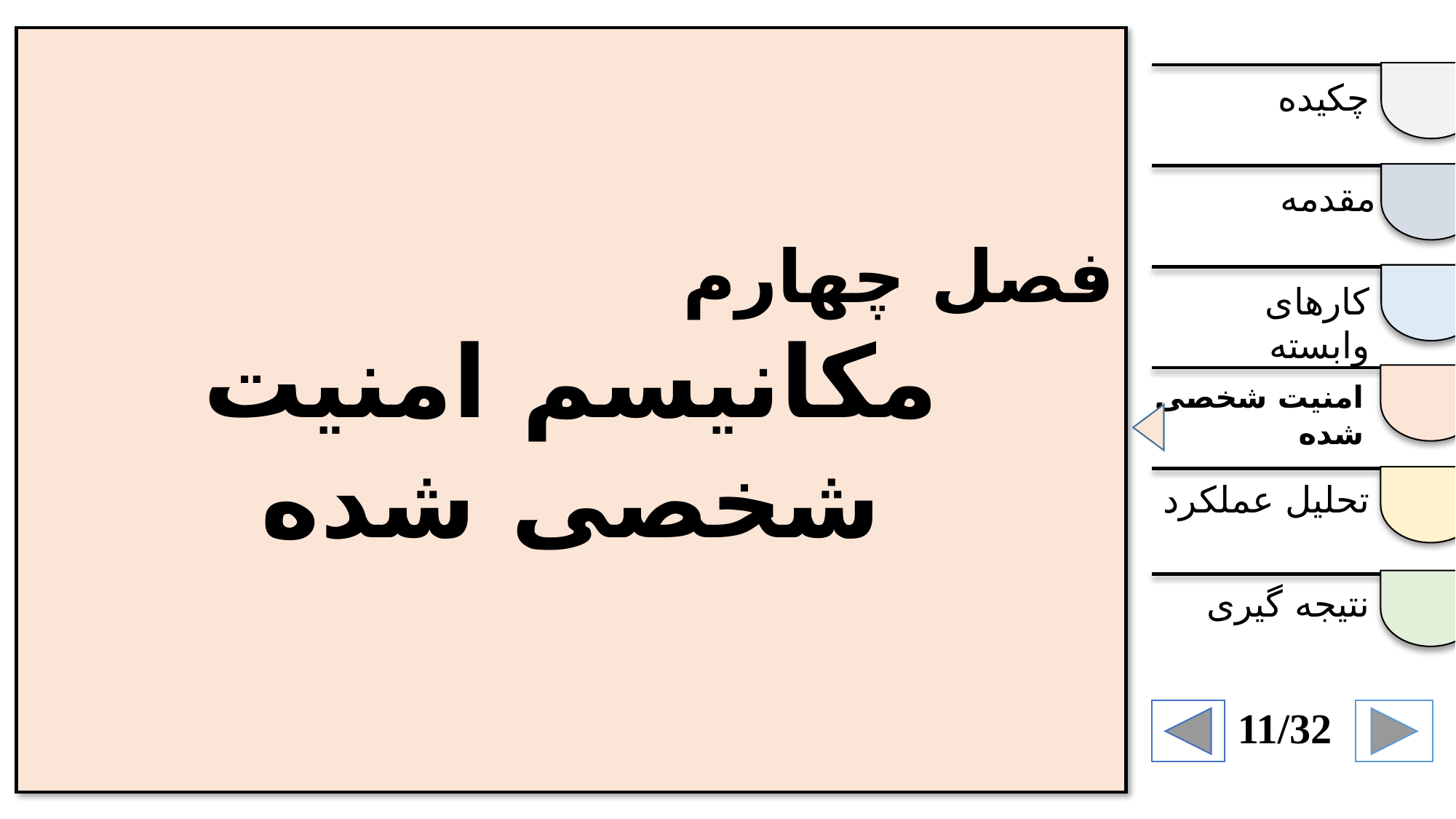

فصل چهارم
مکانیسم امنیت شخصی شده

چکیده

مقدمه

کارهای وابسته

امنیت شخصی شده

تحلیل عملکرد

نتیجه گیری
11/32